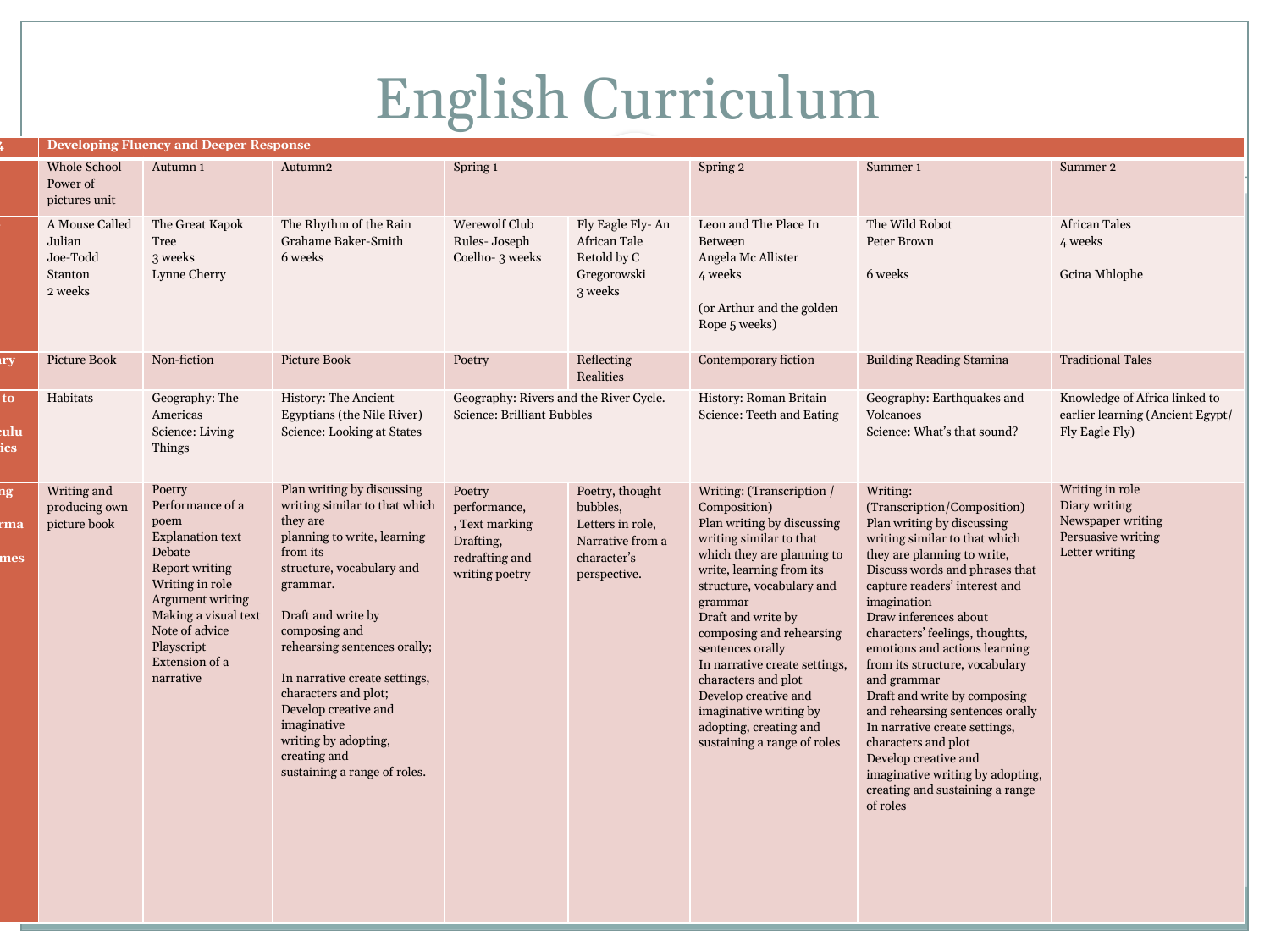

# English Curriculum
| Year 4 | Developing Fluency and Deeper Response |  |  |  |  |  |  |  |
| --- | --- | --- | --- | --- | --- | --- | --- | --- |
|  | Whole School Power of pictures unit | Autumn 1 | Autumn2 | Spring 1 |  | Spring 2 | Summer 1 | Summer 2 |
| Book- focus | A Mouse Called Julian Joe-Todd Stanton 2 weeks | The Great Kapok Tree 3 weeks Lynne Cherry | The Rhythm of the Rain Grahame Baker-Smith 6 weeks | Werewolf Club Rules- Joseph Coelho- 3 weeks | Fly Eagle Fly- An African Tale Retold by C Gregorowski 3 weeks | Leon and The Place In Between Angela Mc Allister 4 weeks   (or Arthur and the golden Rope 5 weeks) | The Wild Robot Peter Brown   6 weeks | African Tales 4 weeks   Gcina Mhlophe |
| Literary form | Picture Book | Non-fiction | Picture Book | Poetry | Reflecting Realities | Contemporary fiction | Building Reading Stamina | Traditional Tales |
| Links to other curriculum topics | Habitats | Geography: The Americas Science: Living Things | History: The Ancient Egyptians (the Nile River) Science: Looking at States | Geography: Rivers and the River Cycle. Science: Brilliant Bubbles |  | History: Roman Britain Science: Teeth and Eating | Geography: Earthquakes and Volcanoes Science: What’s that sound? | Knowledge of Africa linked to earlier learning (Ancient Egypt/ Fly Eagle Fly) |
| Writing and performance outcomes | Writing and producing own picture book | Poetry Performance of a poem Explanation text Debate Report writing Writing in role Argument writing Making a visual text Note of advice Playscript Extension of a narrative | Plan writing by discussing writing similar to that which they are planning to write, learning from its structure, vocabulary and grammar.   Draft and write by composing and rehearsing sentences orally;   In narrative create settings, characters and plot; Develop creative and imaginative writing by adopting, creating and sustaining a range of roles. | Poetry performance, , Text marking Drafting, redrafting and writing poetry | Poetry, thought bubbles, Letters in role, Narrative from a character’s perspective. | Writing: (Transcription / Composition) Plan writing by discussing writing similar to that which they are planning to write, learning from its structure, vocabulary and grammar Draft and write by composing and rehearsing sentences orally In narrative create settings, characters and plot Develop creative and imaginative writing by adopting, creating and sustaining a range of roles | Writing: (Transcription/Composition) Plan writing by discussing writing similar to that which they are planning to write, Discuss words and phrases that capture readers’ interest and imagination Draw inferences about characters’ feelings, thoughts, emotions and actions learning from its structure, vocabulary and grammar Draft and write by composing and rehearsing sentences orally In narrative create settings, characters and plot Develop creative and imaginative writing by adopting, creating and sustaining a range of roles | Writing in role Diary writing Newspaper writing Persuasive writing Letter writing |